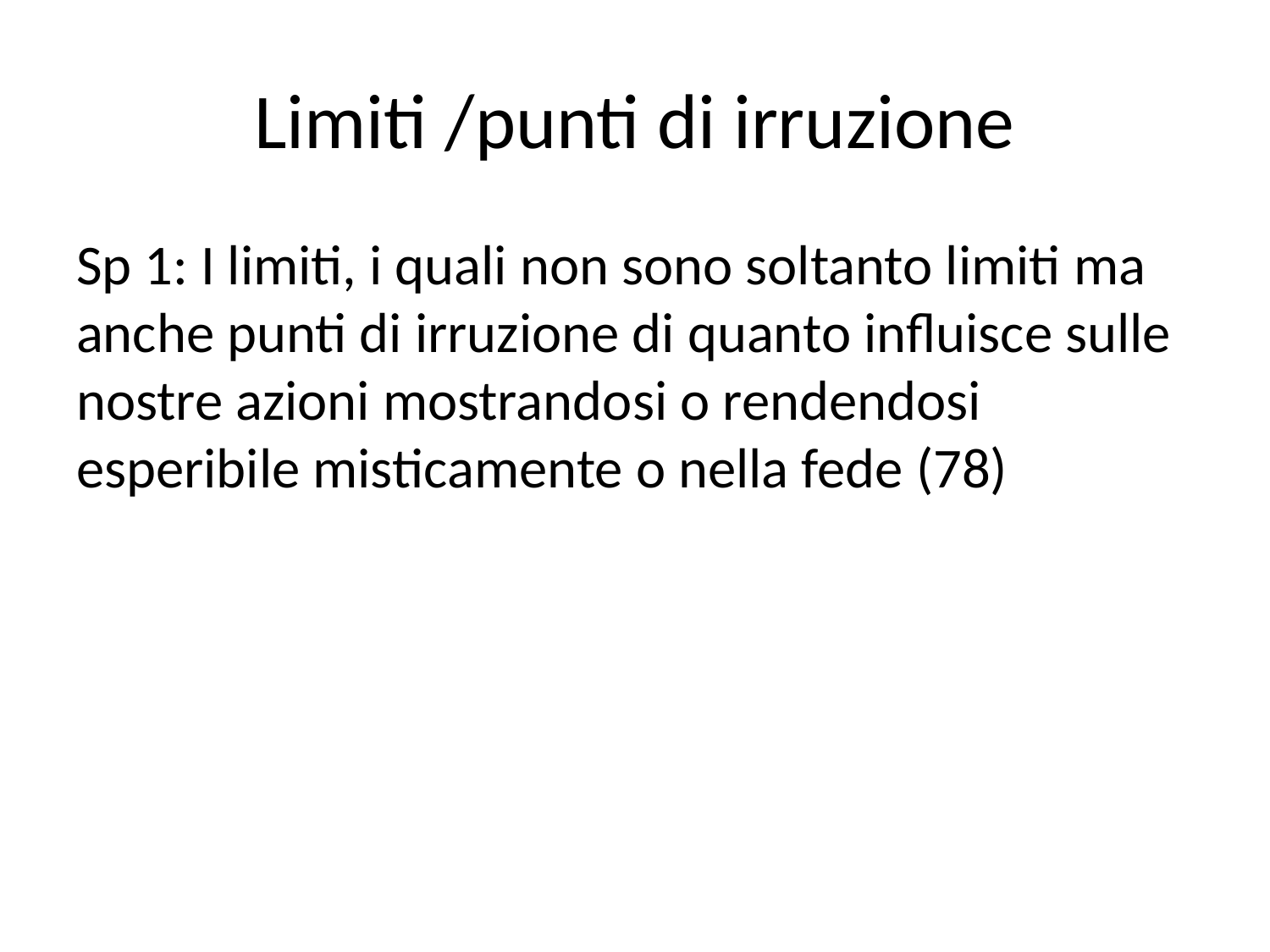

# Limiti /punti di irruzione
Sp 1: I limiti, i quali non sono soltanto limiti ma anche punti di irruzione di quanto influisce sulle nostre azioni mostrandosi o rendendosi esperibile misticamente o nella fede (78)